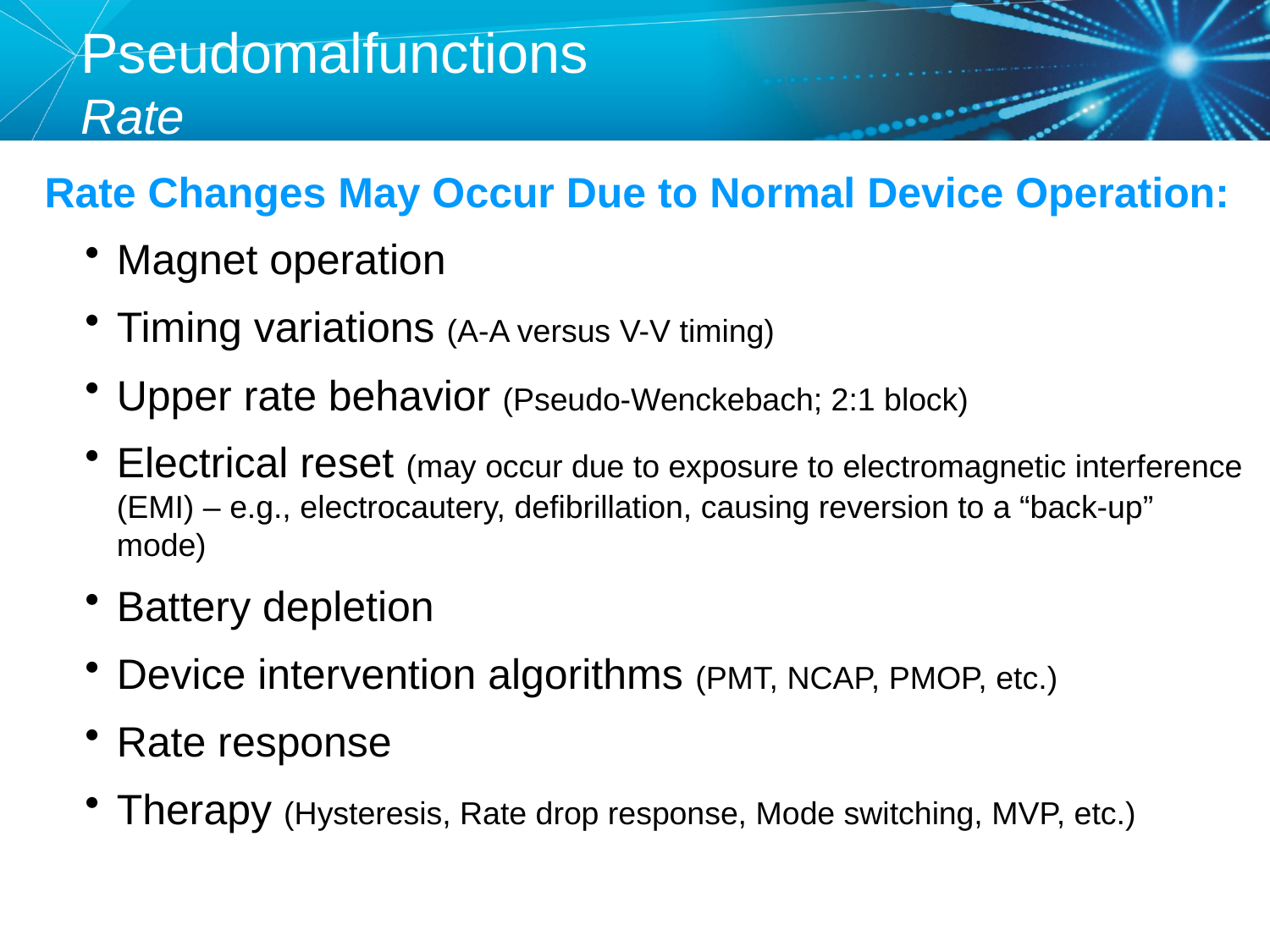

# Pseudomalfunctions Rate
Rate Changes May Occur Due to Normal Device Operation:
Magnet operation
Timing variations (A-A versus V-V timing)
Upper rate behavior (Pseudo-Wenckebach; 2:1 block)
Electrical reset (may occur due to exposure to electromagnetic interference (EMI) – e.g., electrocautery, defibrillation, causing reversion to a “back-up” mode)
Battery depletion
Device intervention algorithms (PMT, NCAP, PMOP, etc.)
Rate response
Therapy (Hysteresis, Rate drop response, Mode switching, MVP, etc.)